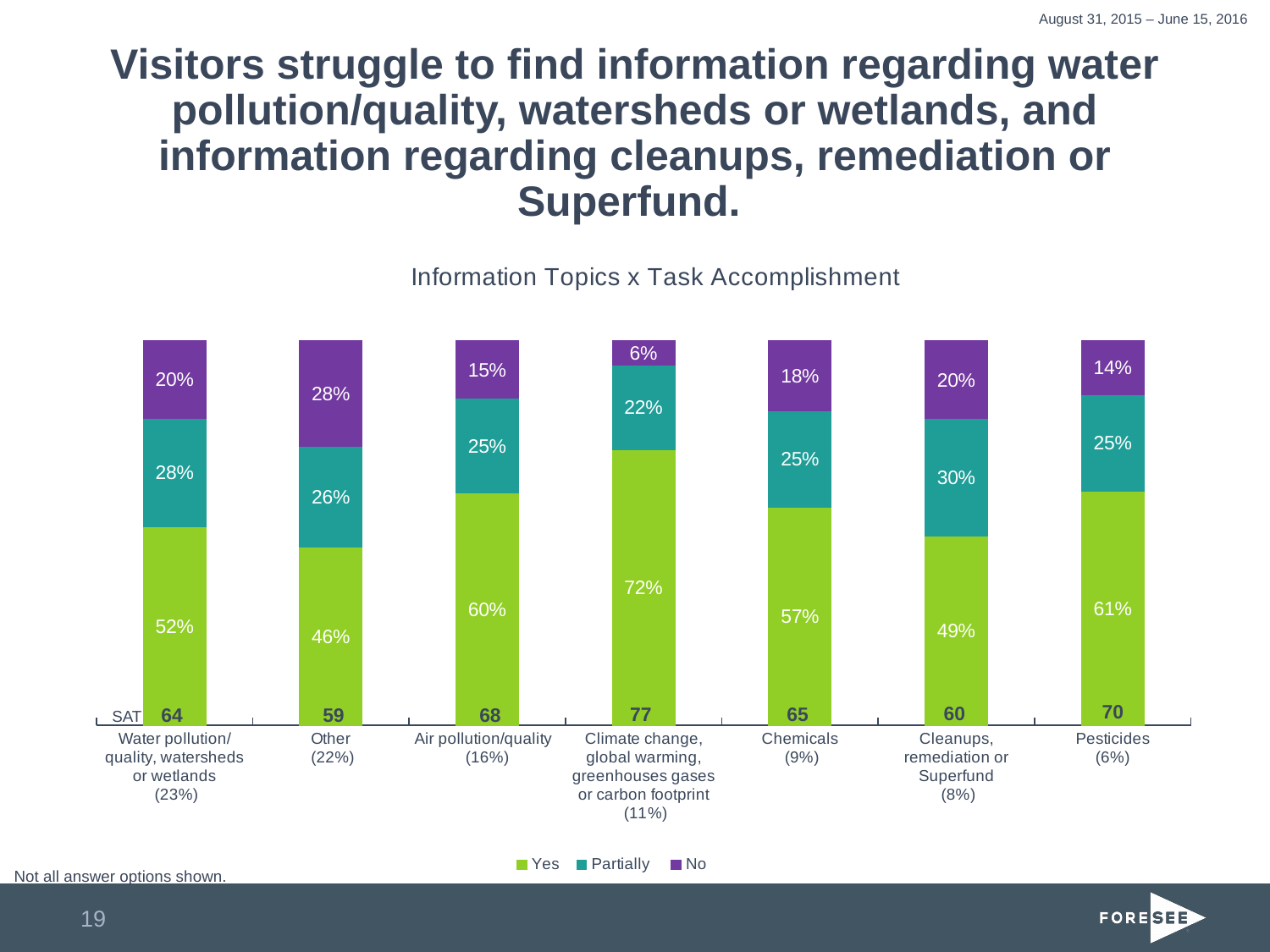

August 31, 2015 – June 15, 2016
# Visitors struggle to find information regarding water pollution/quality, watersheds or wetlands, and information regarding cleanups, remediation or Superfund.

### Chart: Information Topics x Task Accomplishment

| Category | Yes | Partially  | No |
|---|---|---|---|
| Water pollution/quality, watersheds or wetlands
 (23%) | 0.5162907268170426 | 0.28181565023670285 | 0.20189362294625451 |
| Other
 (22%) | 0.4636363636363636 | 0.2611888111888112 | 0.27517482517482517 |
| Air pollution/quality
(16%) | 0.6035816035816036 | 0.2454212454212454 | 0.150997150997151 |
| Climate change, global warming, greenhouses gases or carbon footprint
 (11%) | 0.7158878504672898 | 0.21993769470404984 | 0.06417445482866044 |
| Chemicals
 (9%) | 0.5670202507232401 | 0.2507232401157184 | 0.18225650916104147 |
| Cleanups, remediation or Superfund
 (8%) | 0.49174917491749176 | 0.3047304730473047 | 0.20352035203520352 |
| Pesticides
 (6%)  | 0.609181141439206 | 0.2506203473945409 | 0.1401985111662531 |
70
60
77
65
64
59
68
SAT
Not all answer options shown.
19